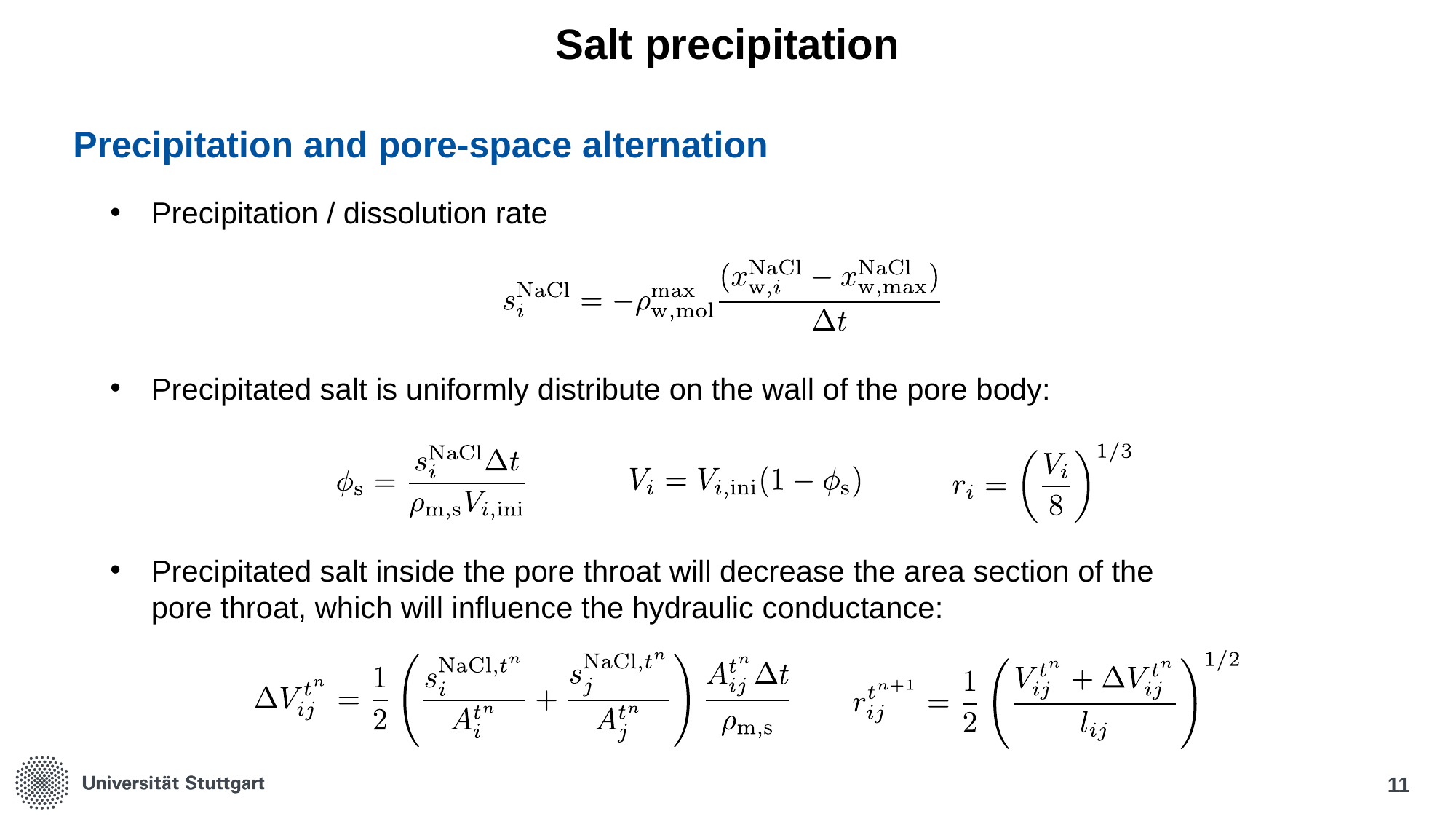

# Salt precipitation
Precipitation and pore-space alternation
Precipitation / dissolution rate

Precipitated salt is uniformly distribute on the wall of the pore body:

Precipitated salt inside the pore throat will decrease the area section of the pore throat, which will influence the hydraulic conductance:

11